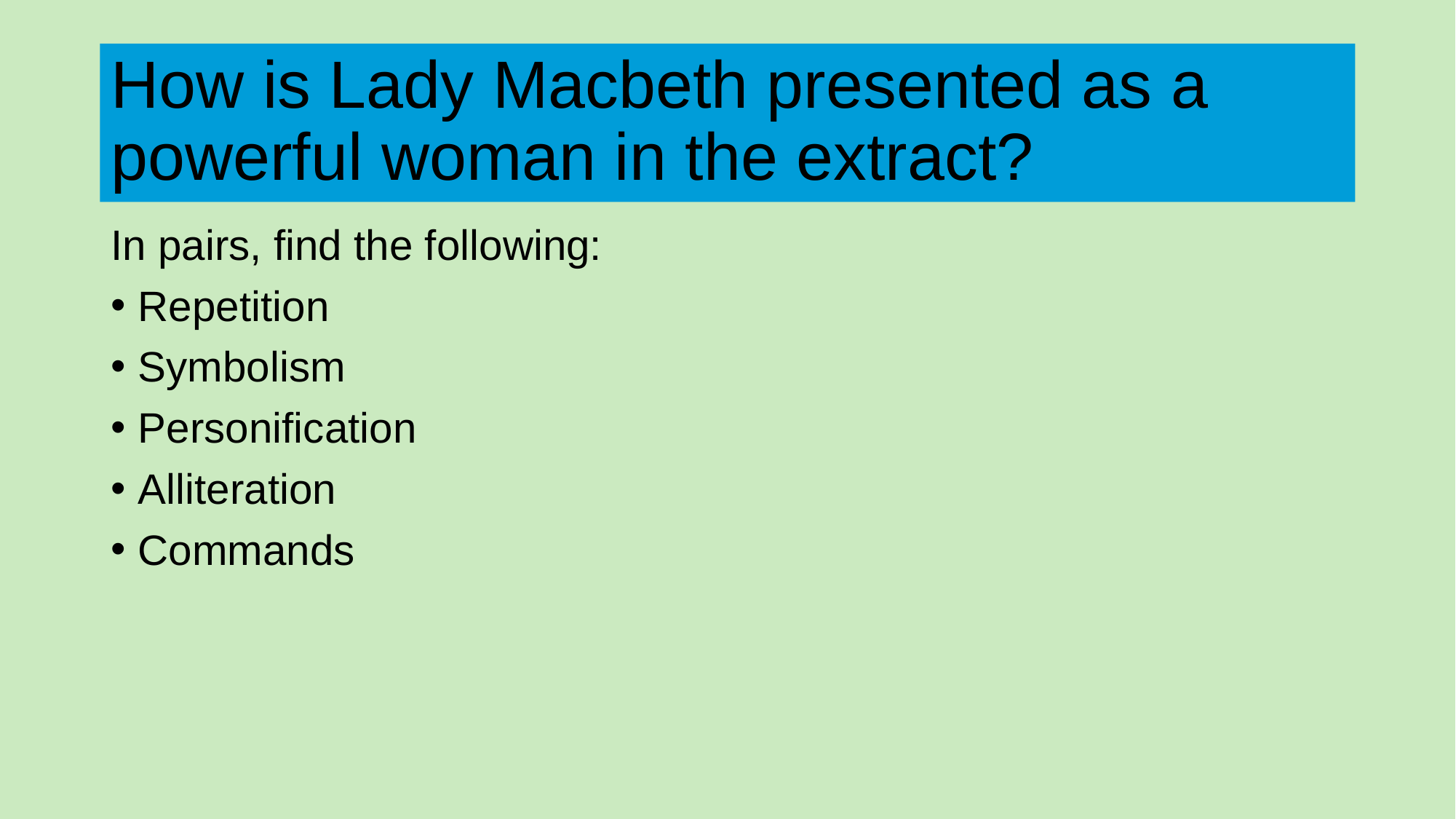

# How is Lady Macbeth presented as a powerful woman in the extract?
In pairs, find the following:
Repetition
Symbolism
Personification
Alliteration
Commands